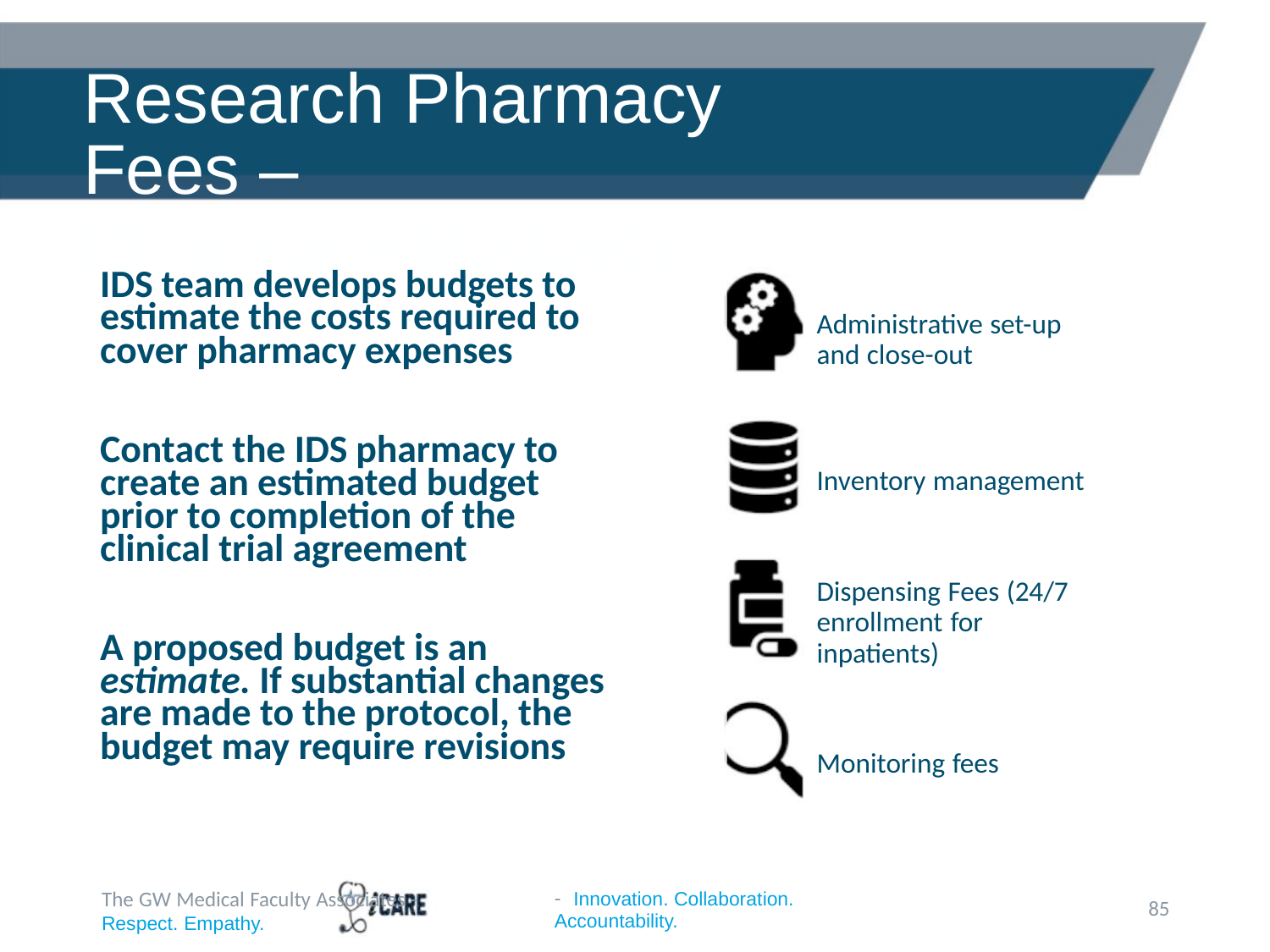

Research Pharmacy Fees –
Pharmacy Budgets
IDS team develops budgets to
estimate the costs required to
cover pharmacy expenses
Administrative set-up
and close-out
Contact the IDS pharmacy to
create an estimated budget
prior to completion of the
clinical trial agreement
Inventory management
Dispensing Fees (24/7
enrollment for
inpatients)
A proposed budget is an
estimate. If substantial changes
are made to the protocol, the
budget may require revisions
Monitoring fees
- Innovation. Collaboration. Accountability.
The GW Medical Faculty Associates -
Respect. Empathy.
85